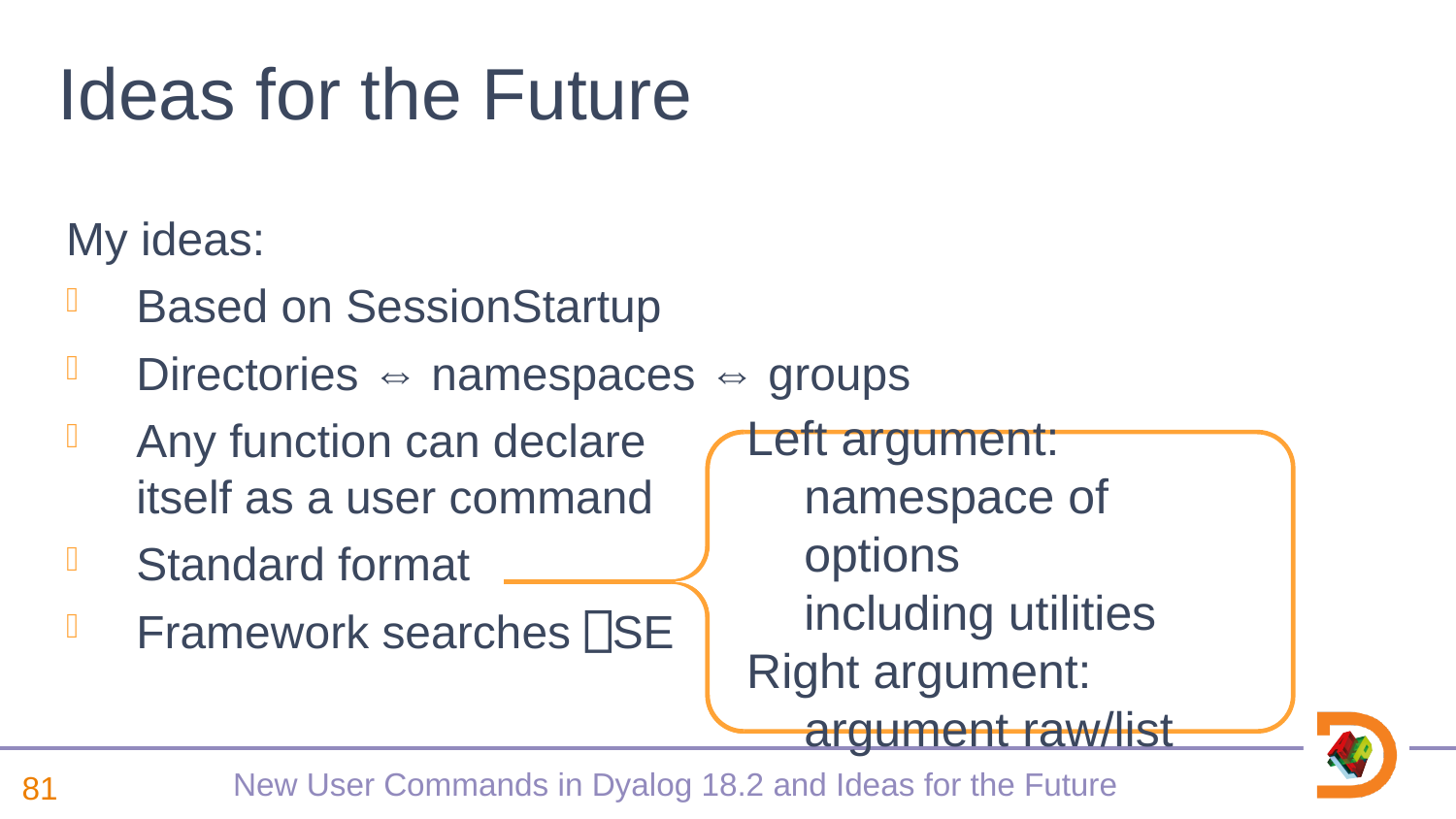

+ Ideas for the Future
#
My ideas:
Based on SessionStartup
Directories ⇔ namespaces ⇔ groups
Any function can declare
itself as a user command
Standard format
Framework searches ⎕SE

Left argument:
namespace of options
including utilities
Right argument:
argument raw/list